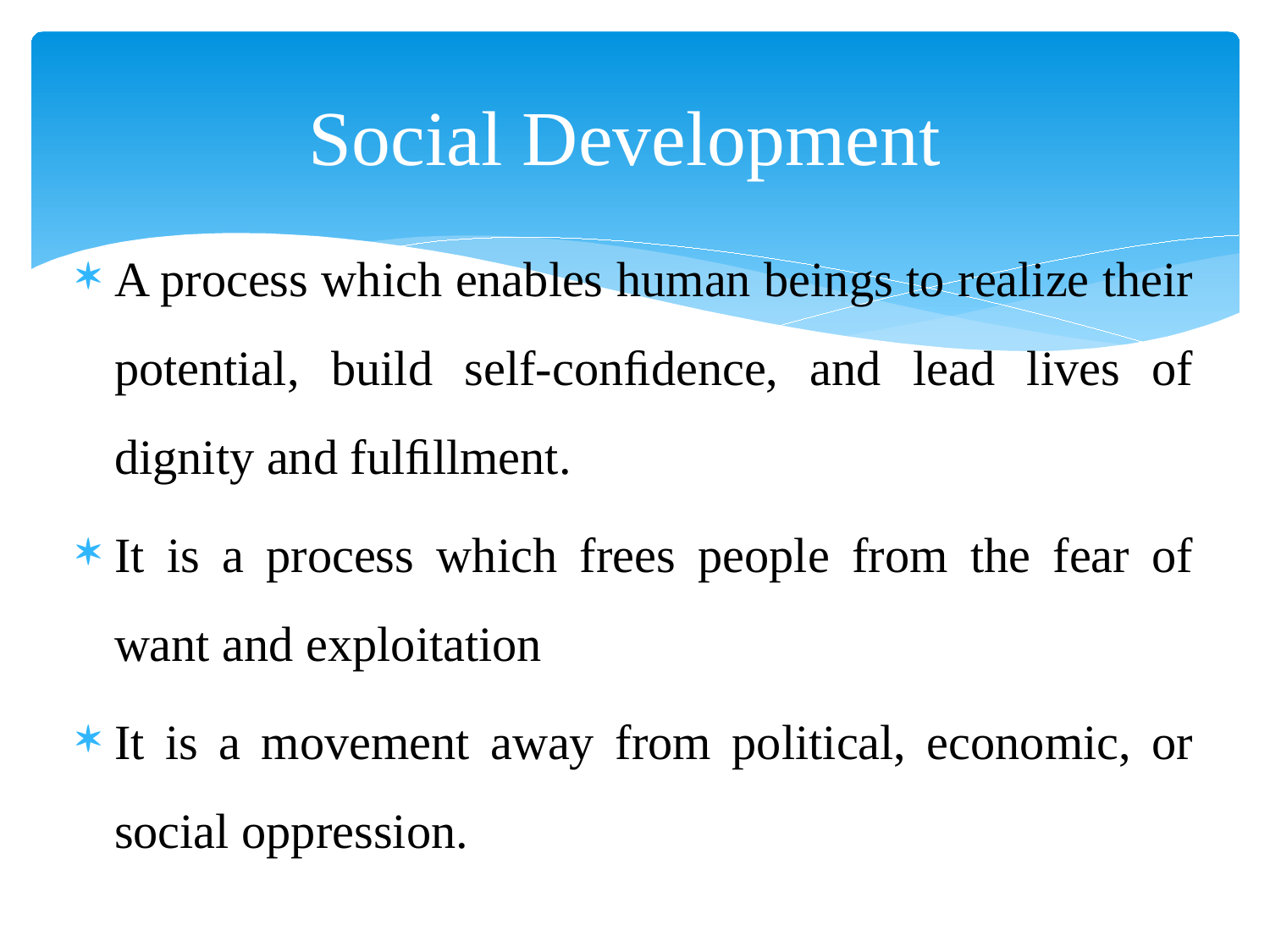

# Social Development
A process which enables human beings to realize their potential, build self-conﬁdence, and lead lives of dignity and fulﬁllment.
It is a process which frees people from the fear of want and exploitation
It is a movement away from political, economic, or social oppression.